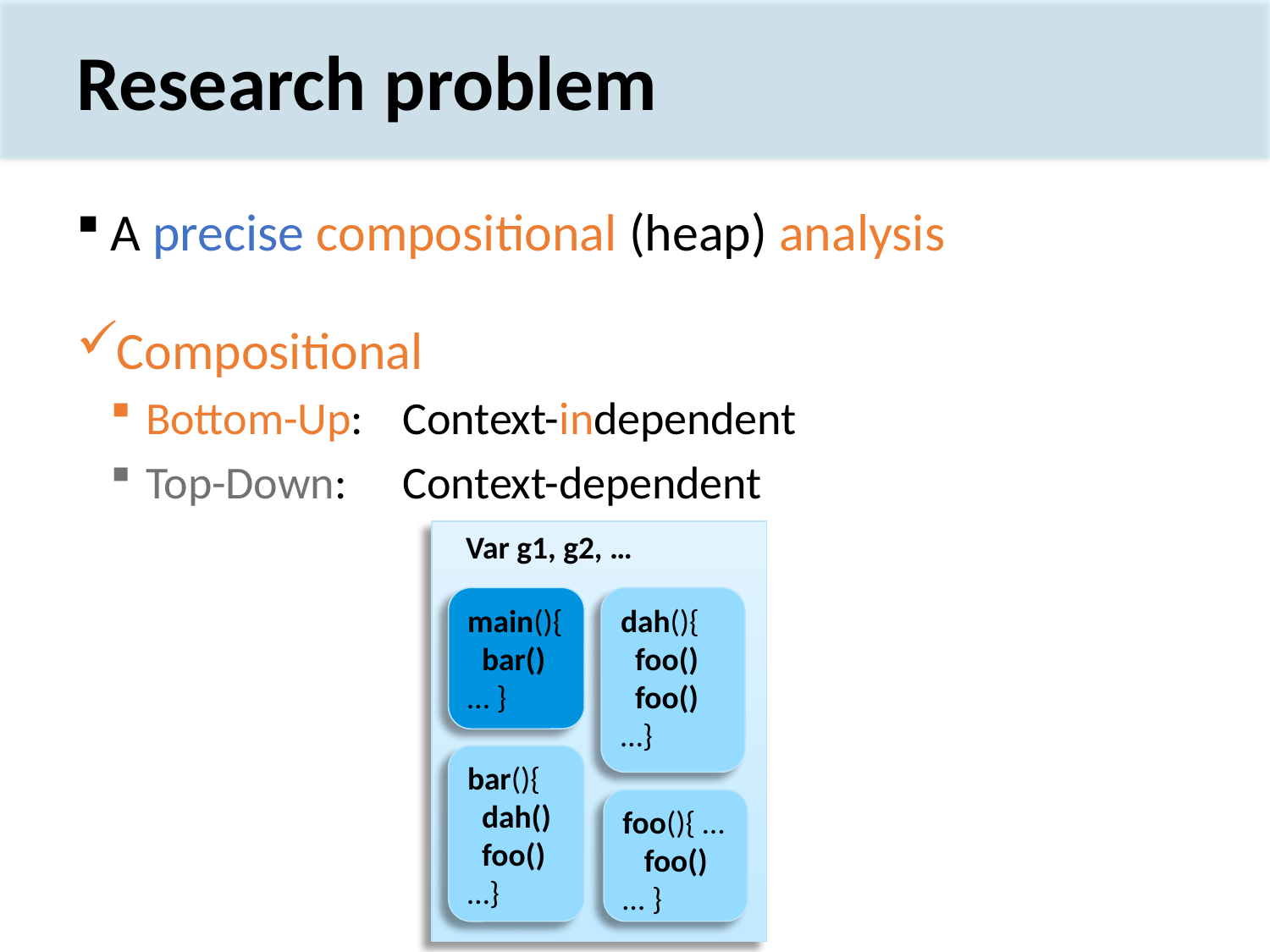

# Research problem
A precise compositional (heap) analysis

Compositional
Bottom-Up:	  Context-independent
Top-Down:	  Context-dependent

   Var g1, g2, …
main(){
  bar()
… }
dah(){
  foo()
  foo()
…}
bar(){
  dah()
  foo()
…}
foo(){ …
   foo()
… }